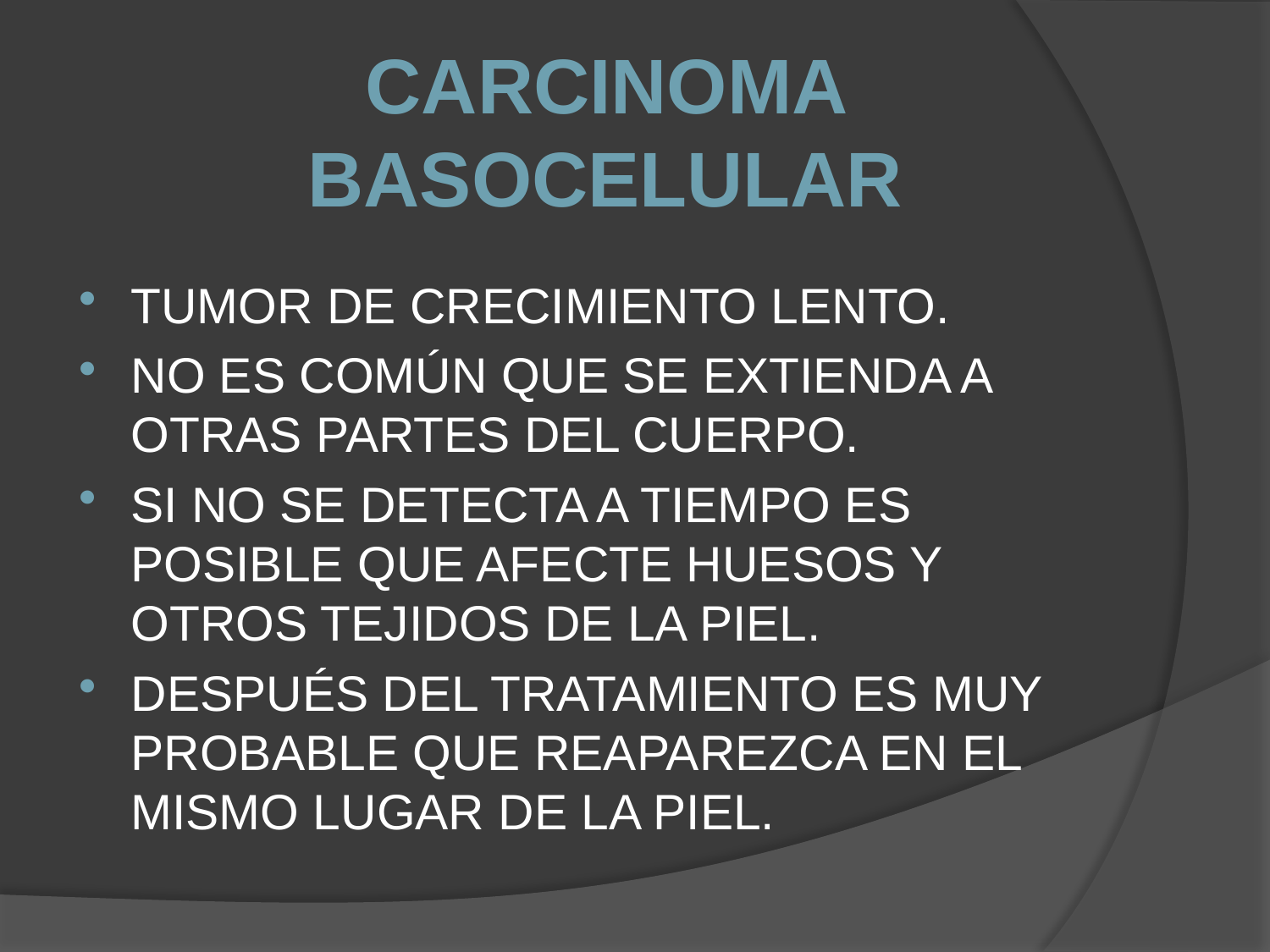

CARCINOMA BASOCELULAR
TUMOR DE CRECIMIENTO LENTO.
NO ES COMÚN QUE SE EXTIENDA A OTRAS PARTES DEL CUERPO.
SI NO SE DETECTA A TIEMPO ES POSIBLE QUE AFECTE HUESOS Y OTROS TEJIDOS DE LA PIEL.
DESPUÉS DEL TRATAMIENTO ES MUY PROBABLE QUE REAPAREZCA EN EL MISMO LUGAR DE LA PIEL.